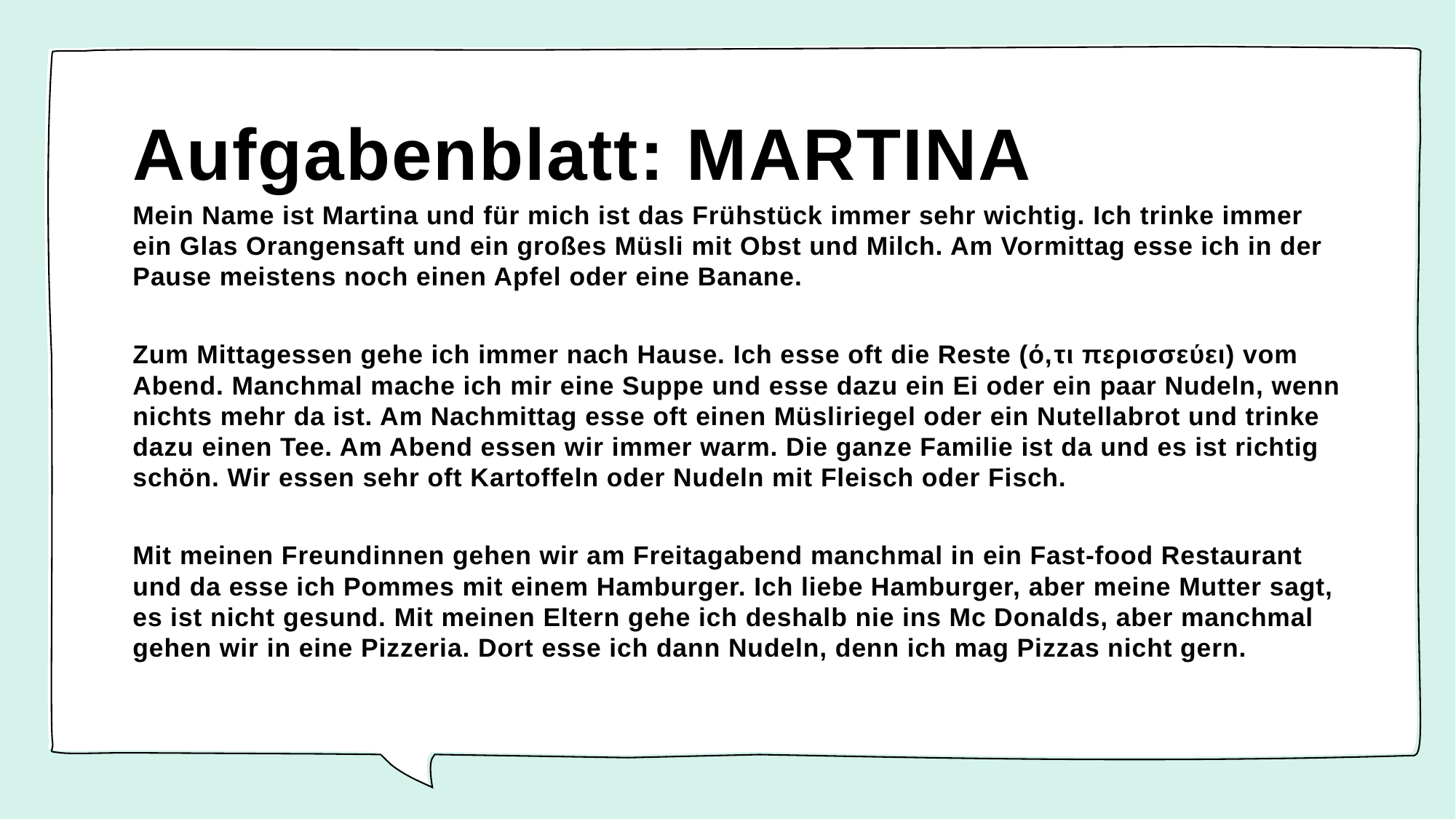

# Aufgabenblatt: MARTINA
Mein Name ist Martina und für mich ist das Frühstück immer sehr wichtig. Ich trinke immer ein Glas Orangensaft und ein großes Müsli mit Obst und Milch. Am Vormittag esse ich in der Pause meistens noch einen Apfel oder eine Banane.

Zum Mittagessen gehe ich immer nach Hause. Ich esse oft die Reste (ό,τι περισσεύει) vom Abend. Manchmal mache ich mir eine Suppe und esse dazu ein Ei oder ein paar Nudeln, wenn nichts mehr da ist. Am Nachmittag esse oft einen Müsliriegel oder ein Nutellabrot und trinke dazu einen Tee. Am Abend essen wir immer warm. Die ganze Familie ist da und es ist richtig schön. Wir essen sehr oft Kartoffeln oder Nudeln mit Fleisch oder Fisch.

Mit meinen Freundinnen gehen wir am Freitagabend manchmal in ein Fast-food Restaurant und da esse ich Pommes mit einem Hamburger. Ich liebe Hamburger, aber meine Mutter sagt, es ist nicht gesund. Mit meinen Eltern gehe ich deshalb nie ins Mc Donalds, aber manchmal gehen wir in eine Pizzeria. Dort esse ich dann Nudeln, denn ich mag Pizzas nicht gern.